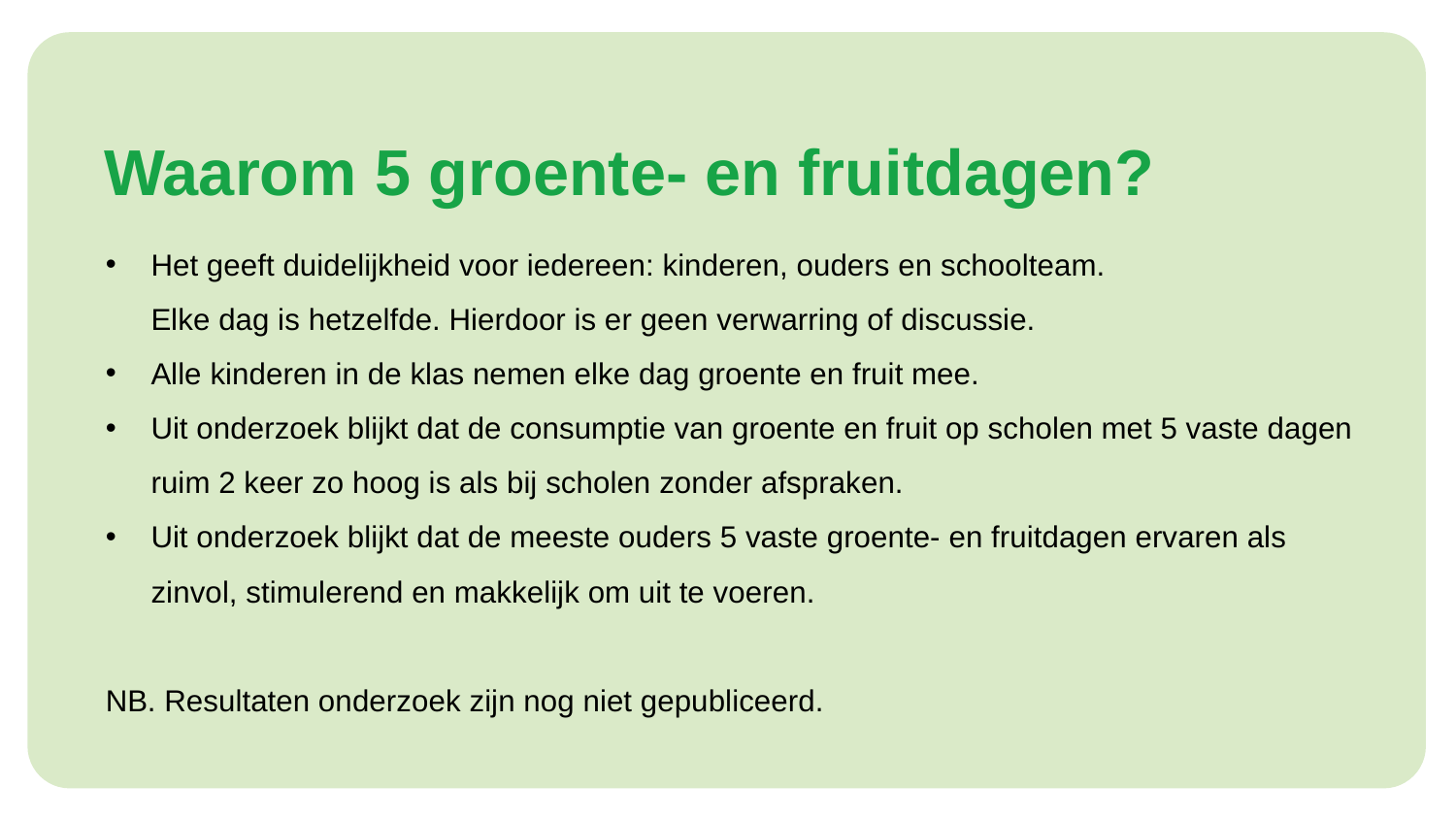

Waarom 5 groente- en fruitdagen?
Het geeft duidelijkheid voor iedereen: kinderen, ouders en schoolteam.
Elke dag is hetzelfde. Hierdoor is er geen verwarring of discussie.
Alle kinderen in de klas nemen elke dag groente en fruit mee.
Uit onderzoek blijkt dat de consumptie van groente en fruit op scholen met 5 vaste dagen ruim 2 keer zo hoog is als bij scholen zonder afspraken.
Uit onderzoek blijkt dat de meeste ouders 5 vaste groente- en fruitdagen ervaren als zinvol, stimulerend en makkelijk om uit te voeren.

NB. Resultaten onderzoek zijn nog niet gepubliceerd.